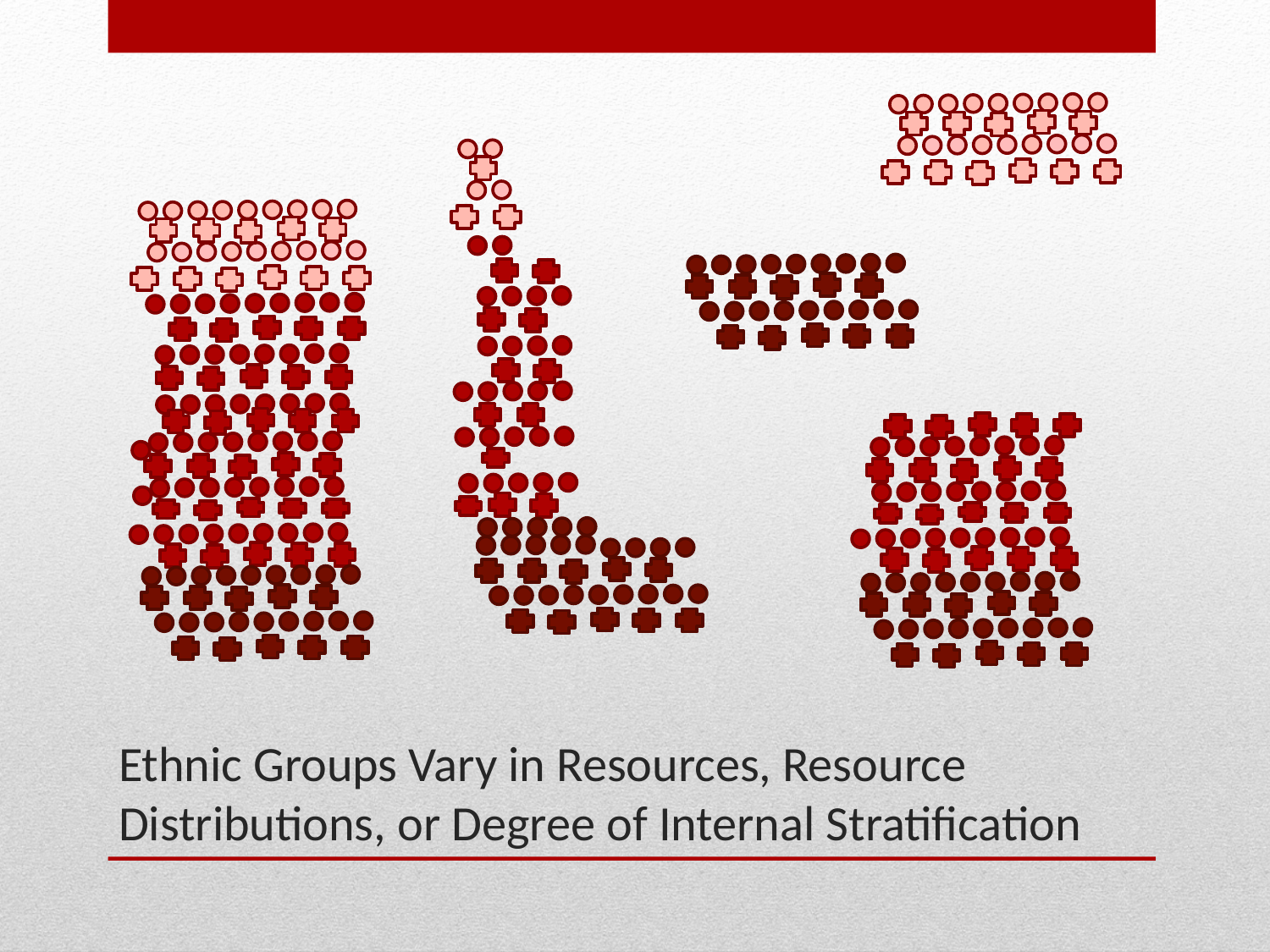

# Ethnic Groups Vary in Resources, Resource Distributions, or Degree of Internal Stratification